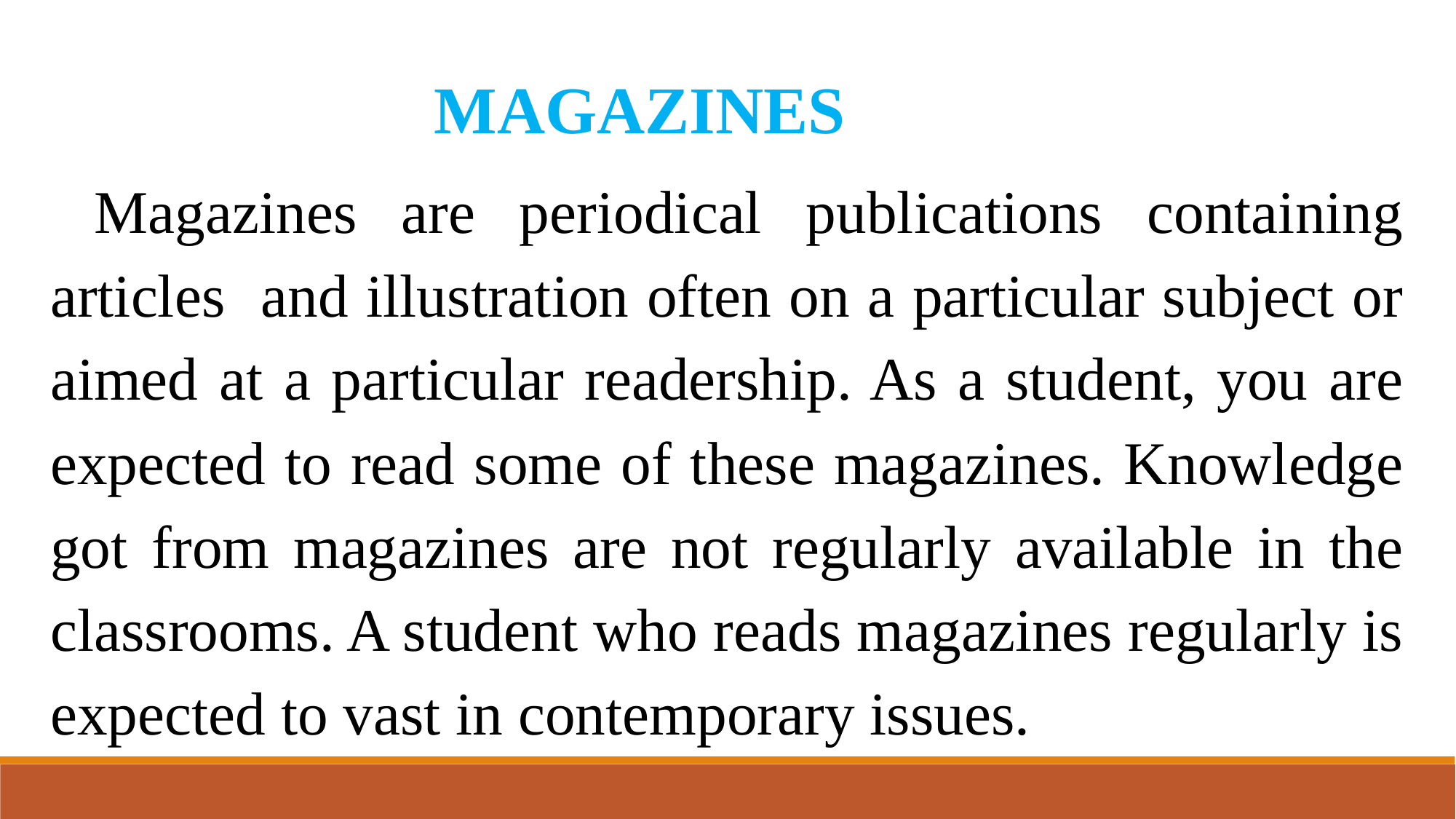

MAGAZINES
 Magazines are periodical publications containing articles  and illustration often on a particular subject or aimed at a particular readership. As a student, you are expected to read some of these magazines. Knowledge got from magazines are not regularly available in the classrooms. A student who reads magazines regularly is expected to vast in contemporary issues.